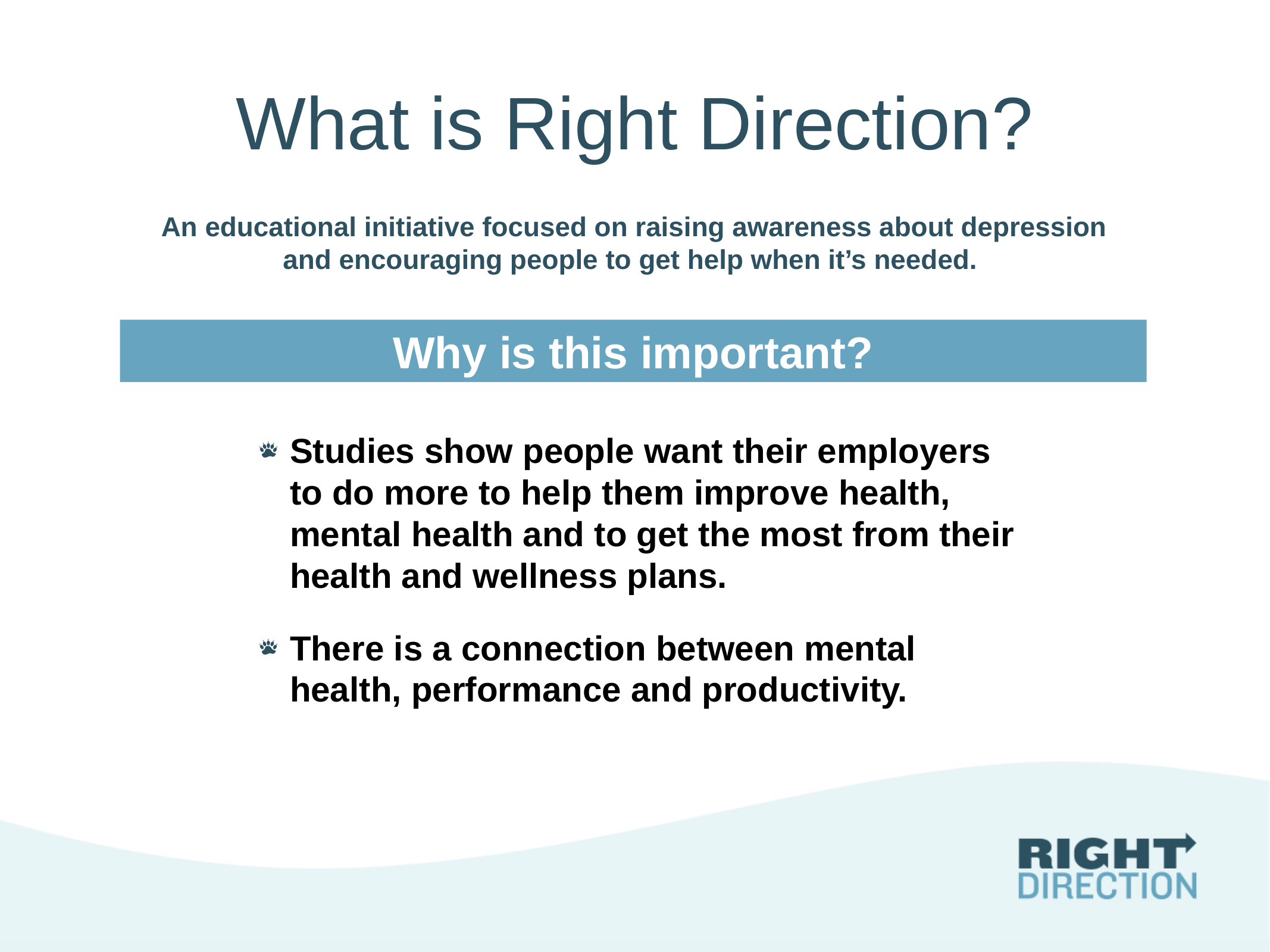

# What is Right Direction?
An educational initiative focused on raising awareness about depression and encouraging people to get help when it’s needed.
Why is this important?
Studies show people want their employers to do more to help them improve health, mental health and to get the most from their health and wellness plans.
There is a connection between mental health, performance and productivity.